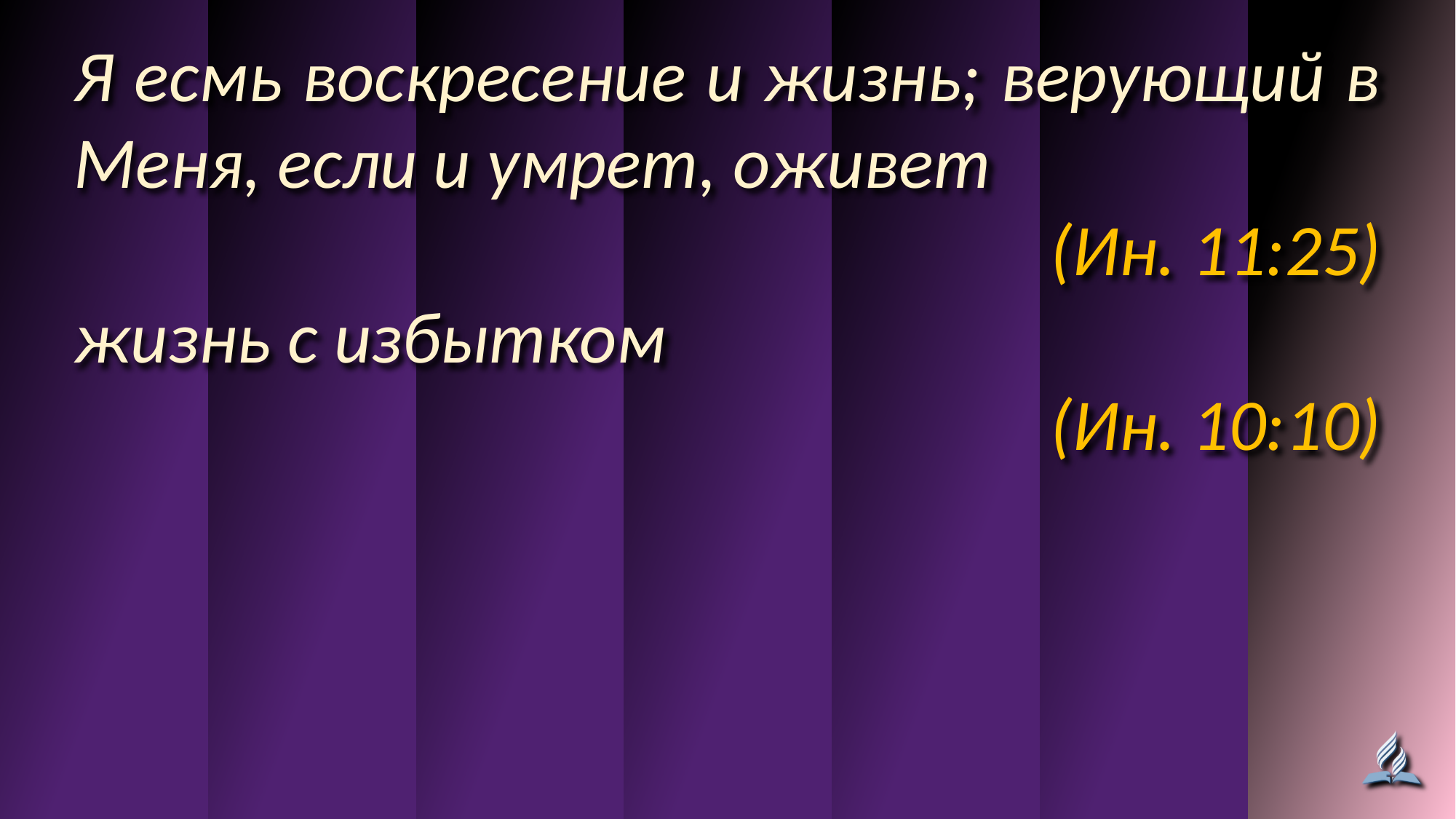

Я есмь воскресение и жизнь; верующий в Меня, если и умрет, оживет
(Ин. 11:25)
жизнь с избытком
(Ин. 10:10)